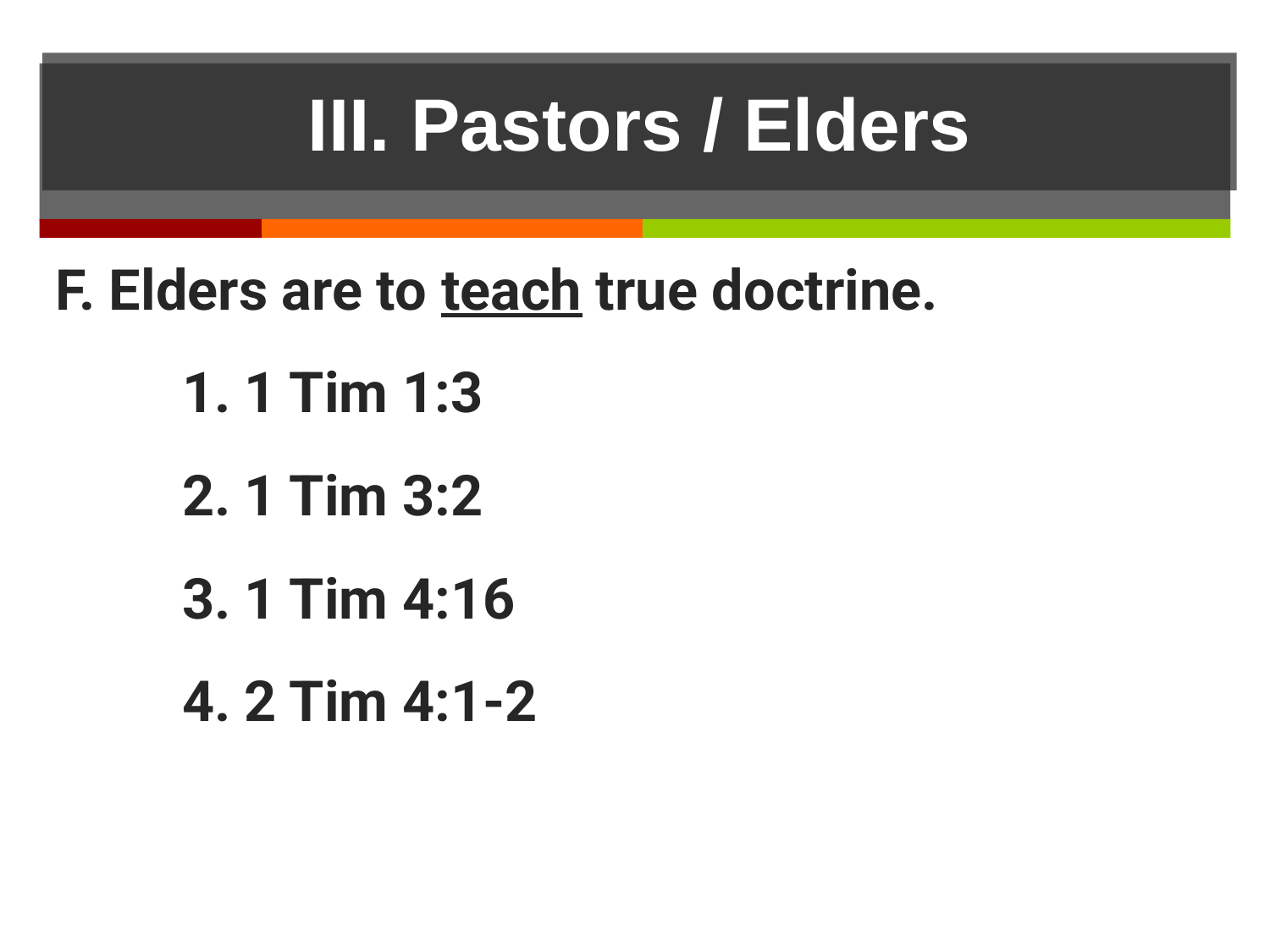

# III. Pastors / Elders
F. Elders are to teach true doctrine.
	1. 1 Tim 1:3
	2. 1 Tim 3:2
	3. 1 Tim 4:16
	4. 2 Tim 4:1-2